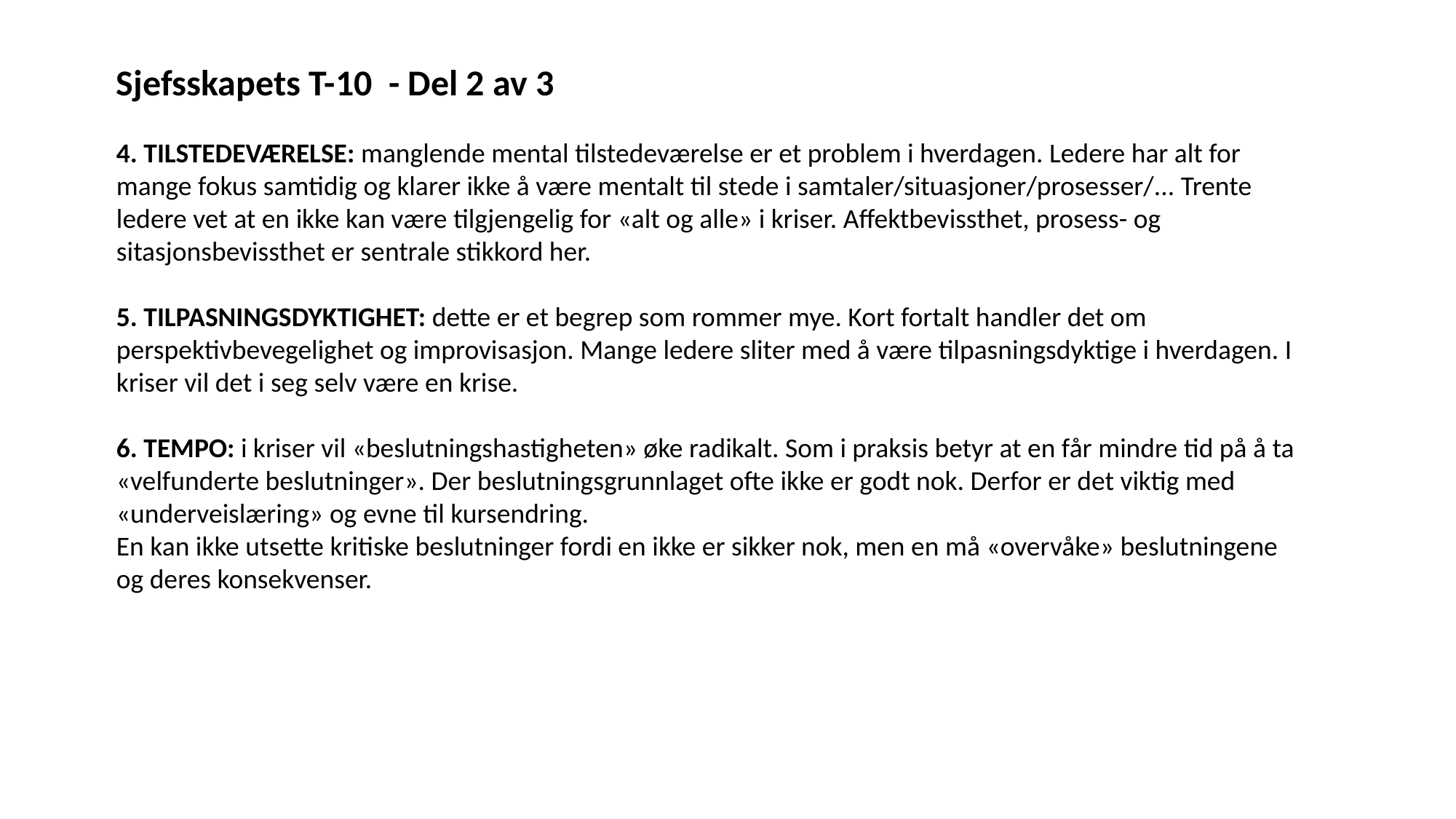

Sjefsskapets T-10  - Del 2 av 3

4. TILSTEDEVÆRELSE: manglende mental tilstedeværelse er et problem i hverdagen. Ledere har alt for mange fokus samtidig og klarer ikke å være mentalt til stede i samtaler/situasjoner/prosesser/... Trente ledere vet at en ikke kan være tilgjengelig for «alt og alle» i kriser. Affektbevissthet, prosess- og sitasjonsbevissthet er sentrale stikkord her.

5. TILPASNINGSDYKTIGHET: dette er et begrep som rommer mye. Kort fortalt handler det om perspektivbevegelighet og improvisasjon. Mange ledere sliter med å være tilpasningsdyktige i hverdagen. I kriser vil det i seg selv være en krise.

6. TEMPO: i kriser vil «beslutningshastigheten» øke radikalt. Som i praksis betyr at en får mindre tid på å ta «velfunderte beslutninger». Der beslutningsgrunnlaget ofte ikke er godt nok. Derfor er det viktig med «underveislæring» og evne til kursendring.
En kan ikke utsette kritiske beslutninger fordi en ikke er sikker nok, men en må «overvåke» beslutningene og deres konsekvenser.